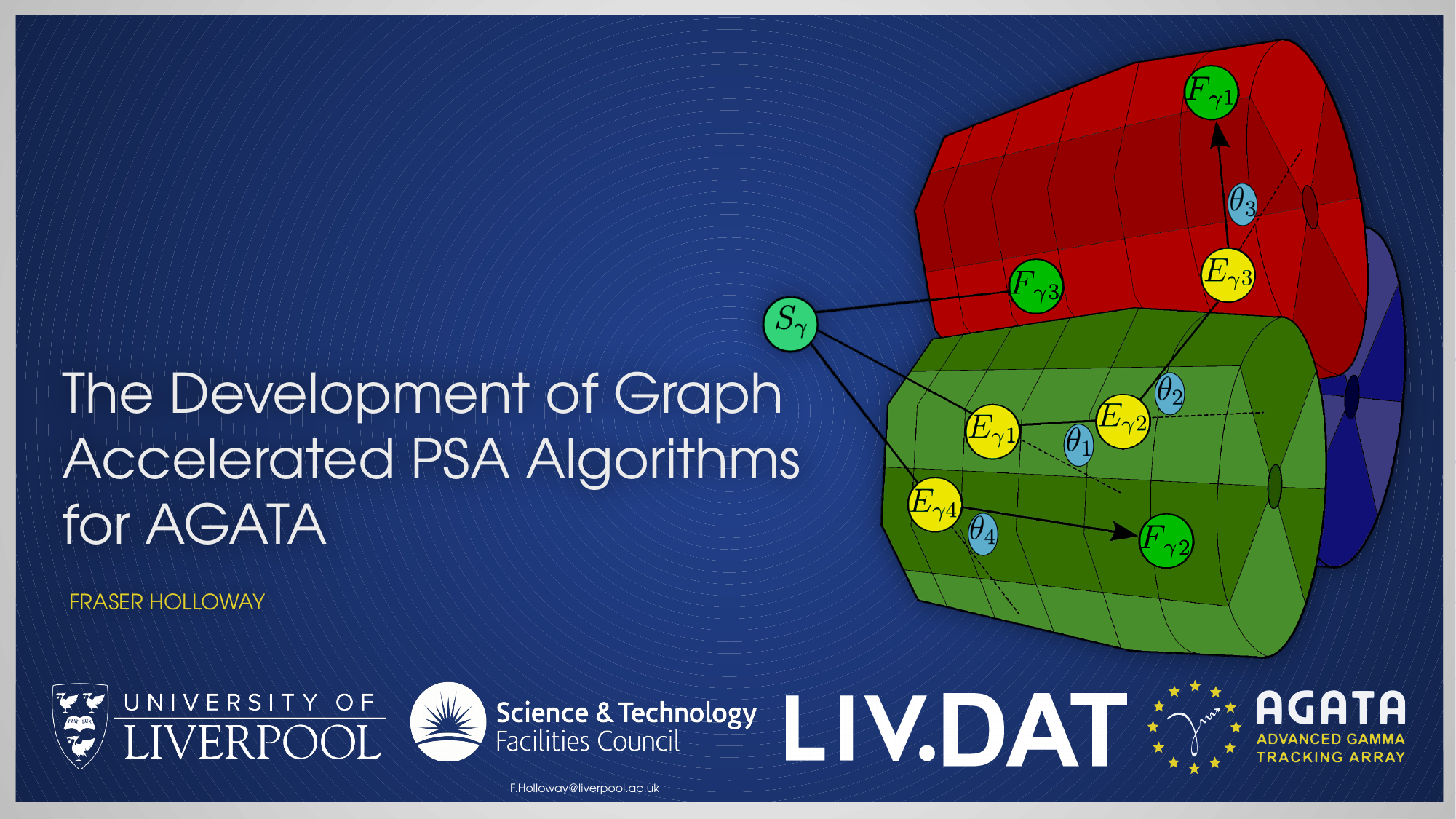

# The Development of Graph Accelerated PSA Algorithms for AGATA
Fraser Holloway
F.Holloway@liverpool.ac.uk